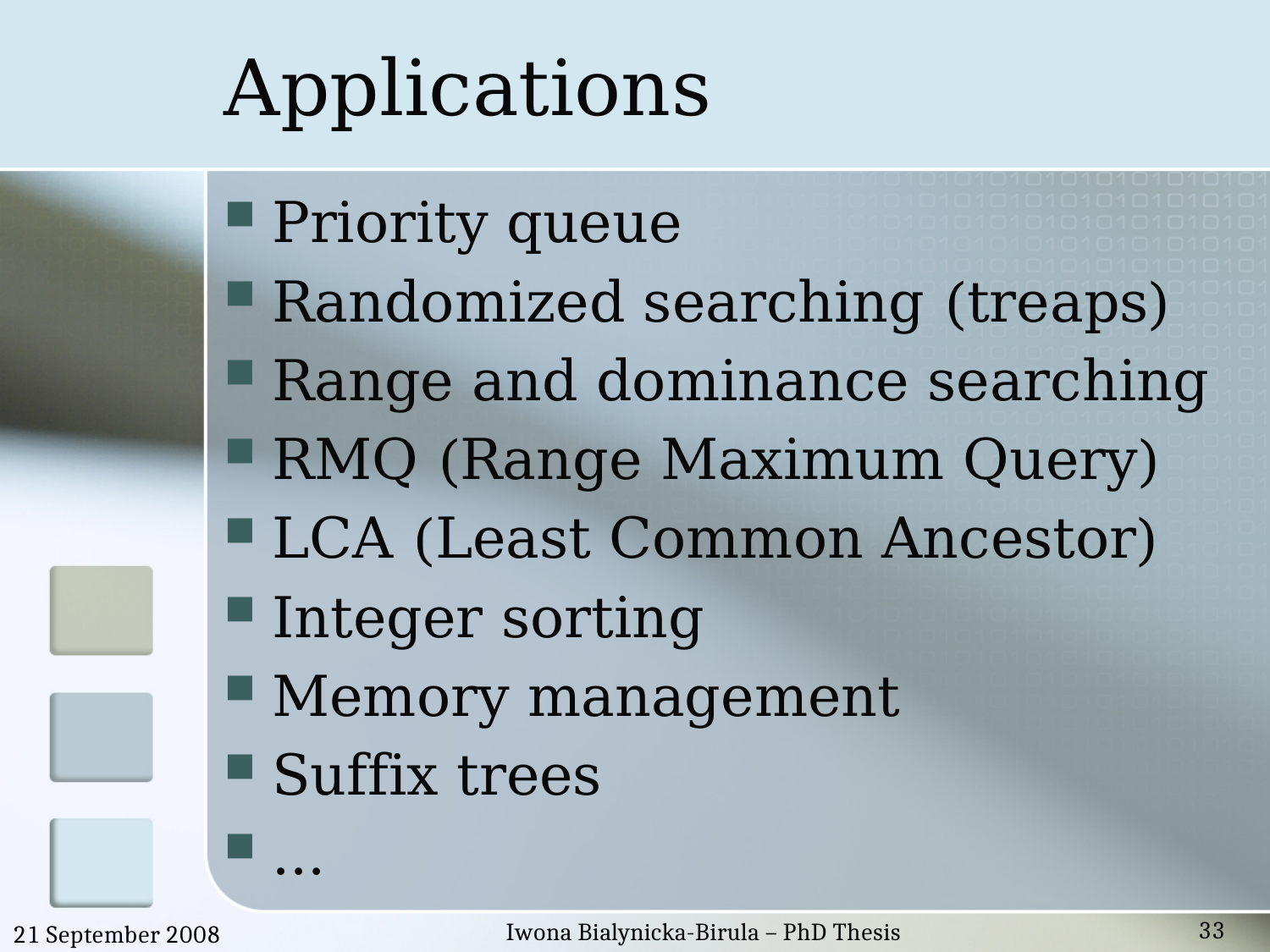

# Applications
Priority queue
Randomized searching (treaps)
Range and dominance searching
RMQ (Range Maximum Query)
LCA (Least Common Ancestor)
Integer sorting
Memory management
Suffix trees
...
33
Iwona Bialynicka-Birula – PhD Thesis
21 September 2008